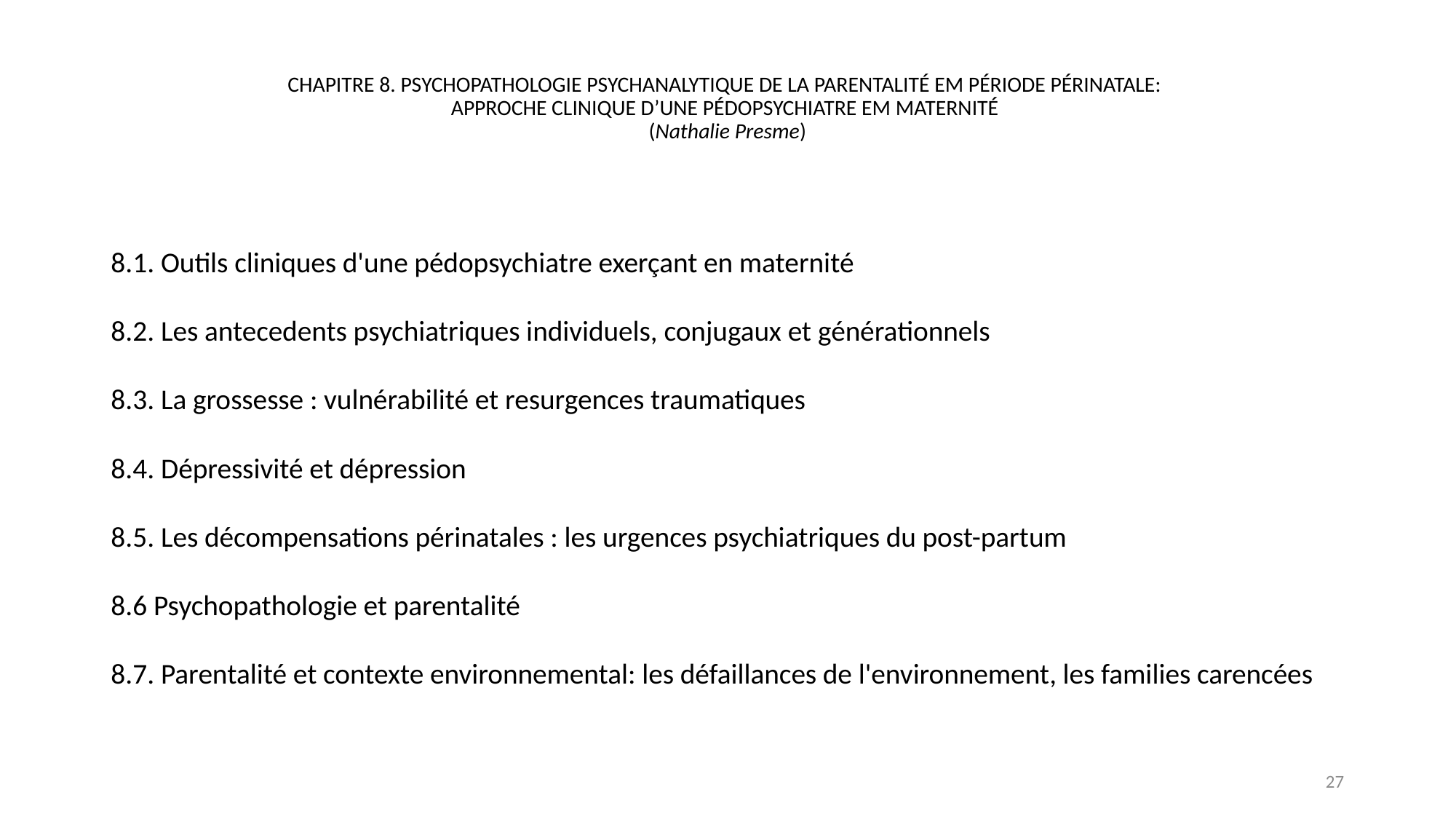

# CHAPITRE 8. PSYCHOPATHOLOGIE PSYCHANALYTIQUE DE LA PARENTALITÉ EM PÉRIODE PÉRINATALE: APPROCHE CLINIQUE D’UNE PÉDOPSYCHIATRE EM MATERNITÉ (Nathalie Presme)
8.1. Outils cliniques d'une pédopsychiatre exerçant en maternité
8.2. Les antecedents psychiatriques individuels, conjugaux et générationnels
8.3. La grossesse : vulnérabilité et resurgences traumatiques
8.4. Dépressivité et dépression
8.5. Les décompensations périnatales : les urgences psychiatriques du post-partum
8.6 Psychopathologie et parentalité
8.7. Parentalité et contexte environnemental: les défaillances de l'environnement, les families carencées

27